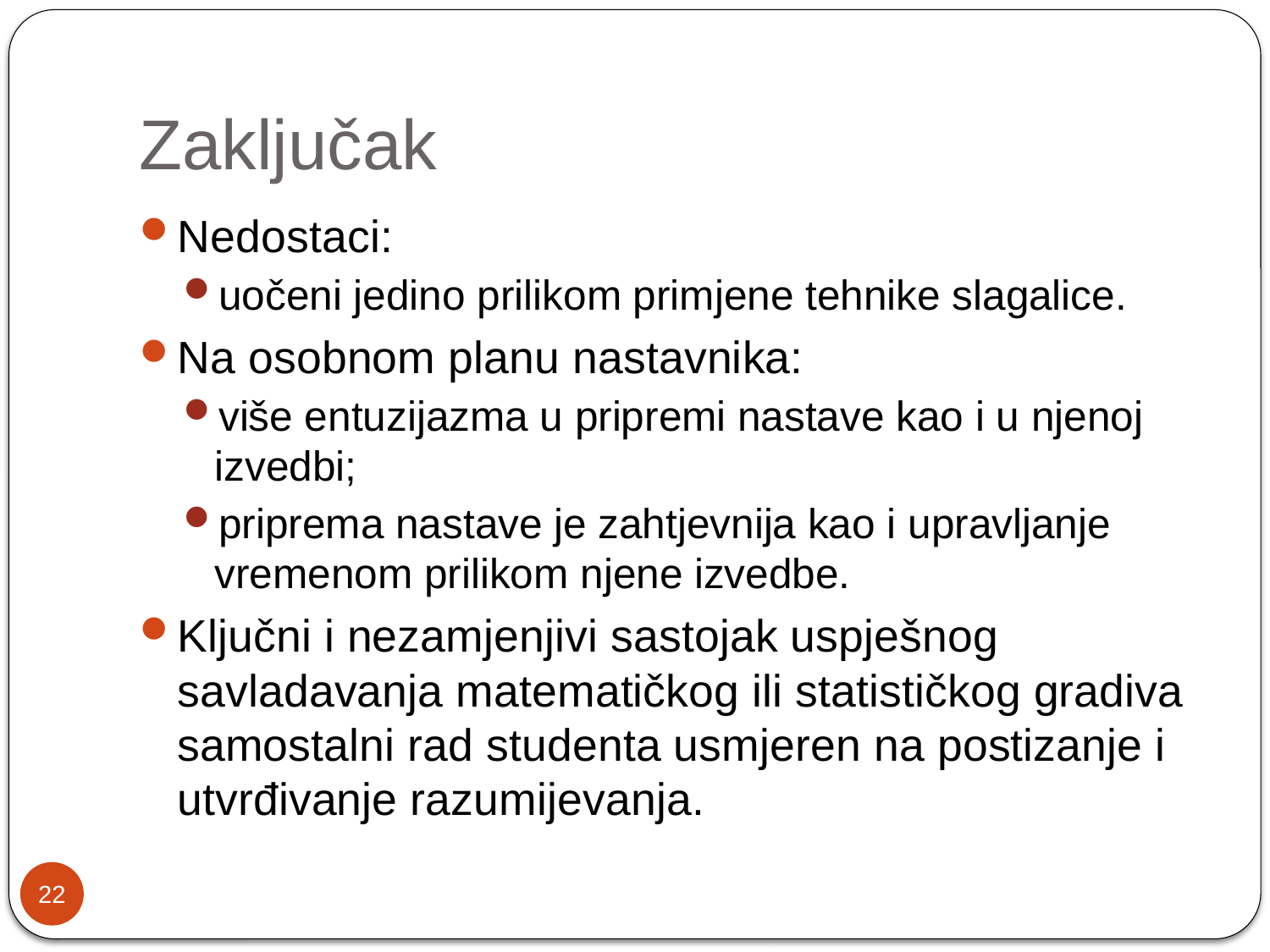

# Zaključak
Nedostaci:
uočeni jedino prilikom primjene tehnike slagalice.
Na osobnom planu nastavnika:
više entuzijazma u pripremi nastave kao i u njenoj izvedbi;
priprema nastave je zahtjevnija kao i upravljanje vremenom prilikom njene izvedbe.
Ključni i nezamjenjivi sastojak uspješnog savladavanja matematičkog ili statističkog gradiva samostalni rad studenta usmjeren na postizanje i utvrđivanje razumijevanja.

22